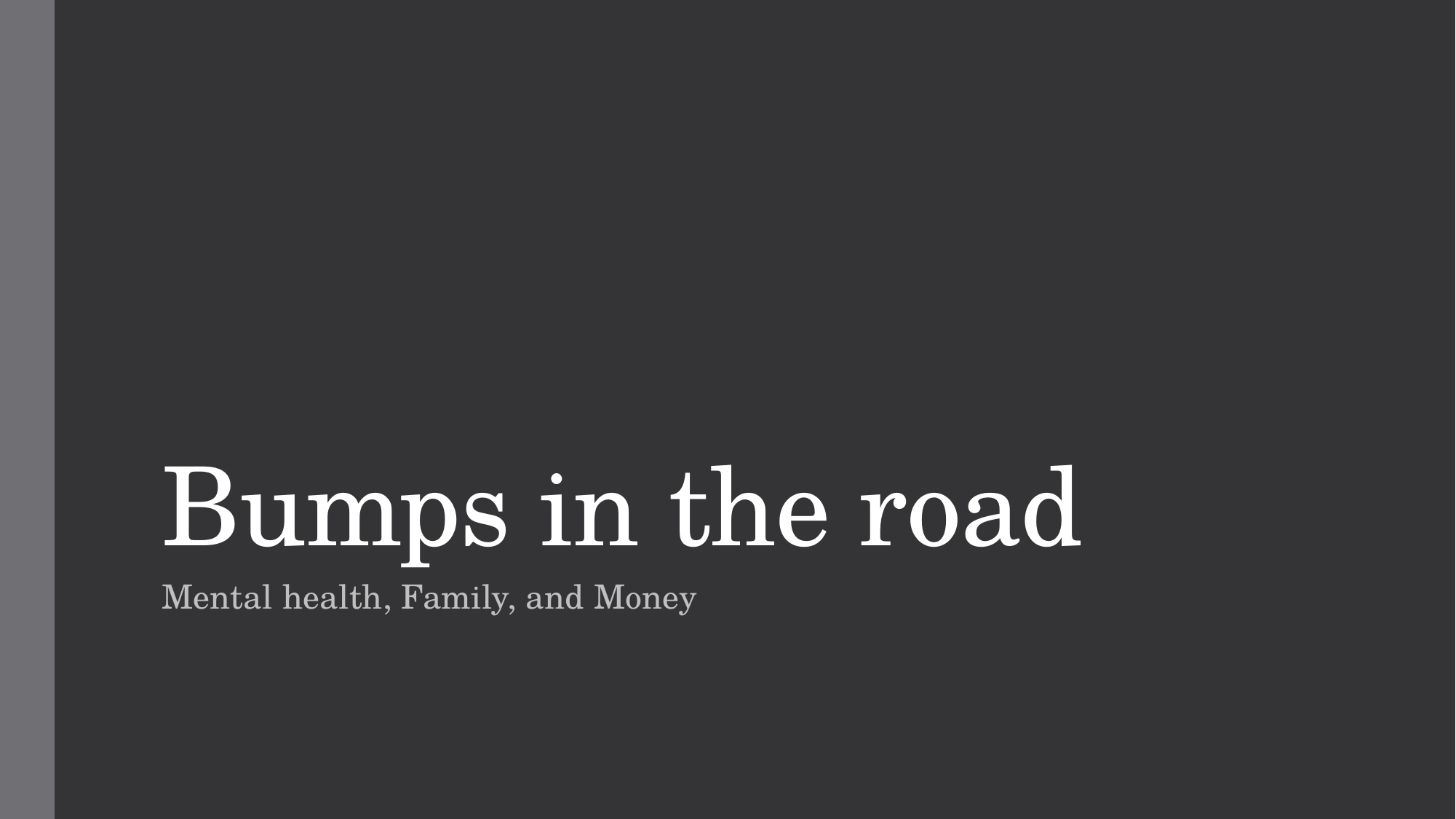

# Bumps in the road
Mental health, Family, and Money